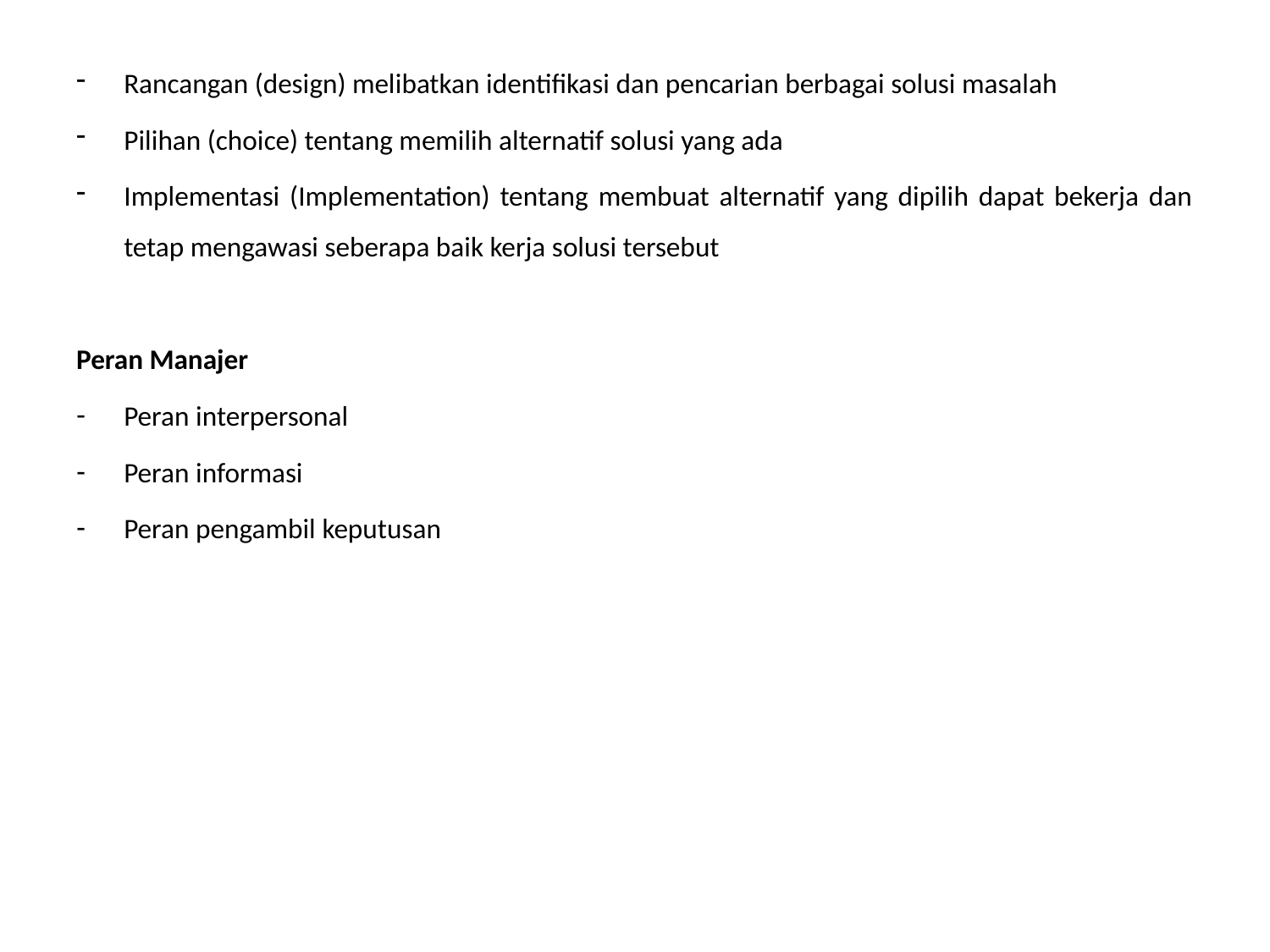

Rancangan (design) melibatkan identifikasi dan pencarian berbagai solusi masalah
Pilihan (choice) tentang memilih alternatif solusi yang ada
Implementasi (Implementation) tentang membuat alternatif yang dipilih dapat bekerja dan tetap mengawasi seberapa baik kerja solusi tersebut

Peran Manajer
Peran interpersonal
Peran informasi
Peran pengambil keputusan